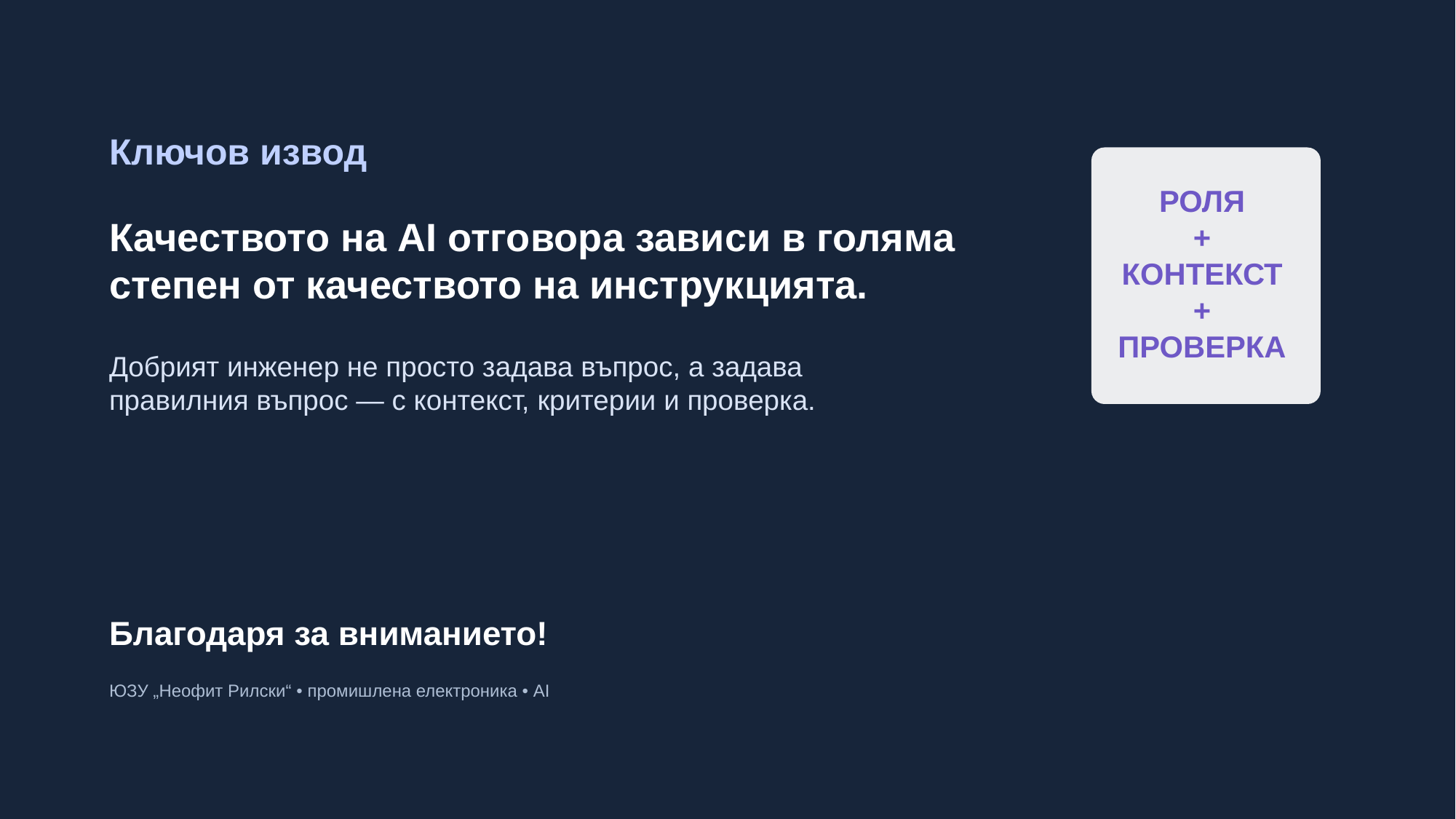

Ключов извод

РОЛЯ
+
КОНТЕКСТ
+
ПРОВЕРКА
Качеството на AI отговора зависи в голяма степен от качеството на инструкцията.
Добрият инженер не просто задава въпрос, а задава правилния въпрос — с контекст, критерии и проверка.
Благодаря за вниманието!
ЮЗУ „Неофит Рилски“ • промишлена електроника • AI